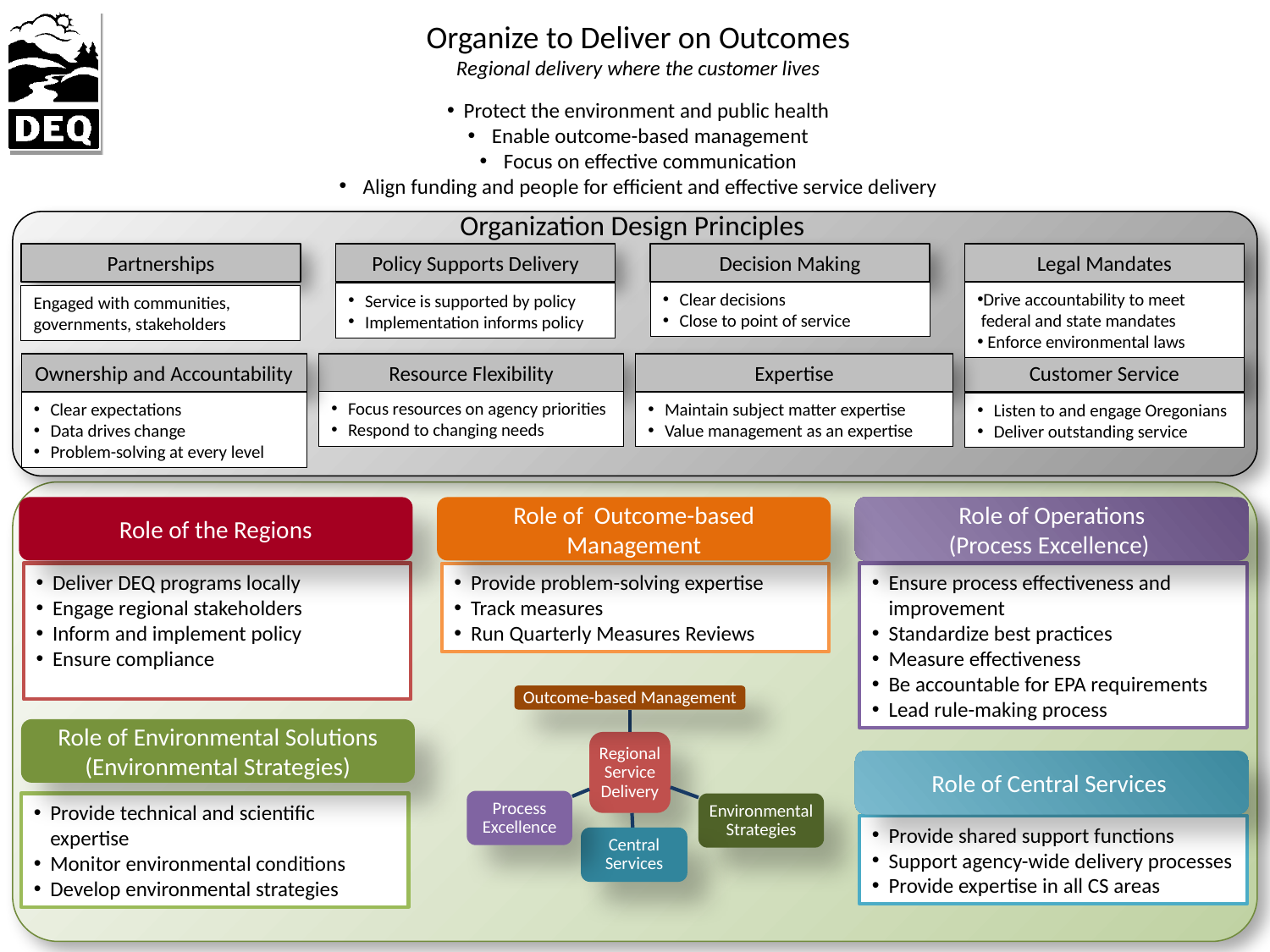

Organize to Deliver on Outcomes
Regional delivery where the customer lives
Protect the environment and public health
Enable outcome-based management
Focus on effective communication
Align funding and people for efficient and effective service delivery

Organization Design Principles

Partnerships
Engaged with communities, governments, stakeholders
Policy Supports Delivery
Service is supported by policy
Implementation informs policy
Decision Making
Clear decisions
Close to point of service
Legal Mandates
Drive accountability to meet             federal and state mandates
 Enforce environmental laws
Ownership and Accountability
Clear expectations
Data drives change
Problem-solving at every level
Resource Flexibility
Focus resources on agency priorities
Respond to changing needs
Expertise
Maintain subject matter expertise
Value management as an expertise
Customer Service
Listen to and engage Oregonians
Deliver outstanding service

Role of the Regions
Deliver DEQ programs locally
Engage regional stakeholders
Inform and implement policy
Ensure compliance

Role of  Outcome-based Management
Provide problem-solving expertise
Track measures
Run Quarterly Measures Reviews
Role of Operations
(Process Excellence)
Ensure process effectiveness and improvement
Standardize best practices
Measure effectiveness
Be accountable for EPA requirements
Lead rule-making process
Regional Service Delivery
Outcome-based Management
Environmental Strategies
Central Services
Process Excellence
Role of Environmental Solutions
(Environmental Strategies)
Provide technical and scientific expertise
Monitor environmental conditions
Develop environmental strategies
Role of Central Services
Provide shared support functions
Support agency-wide delivery processes
Provide expertise in all CS areas
5